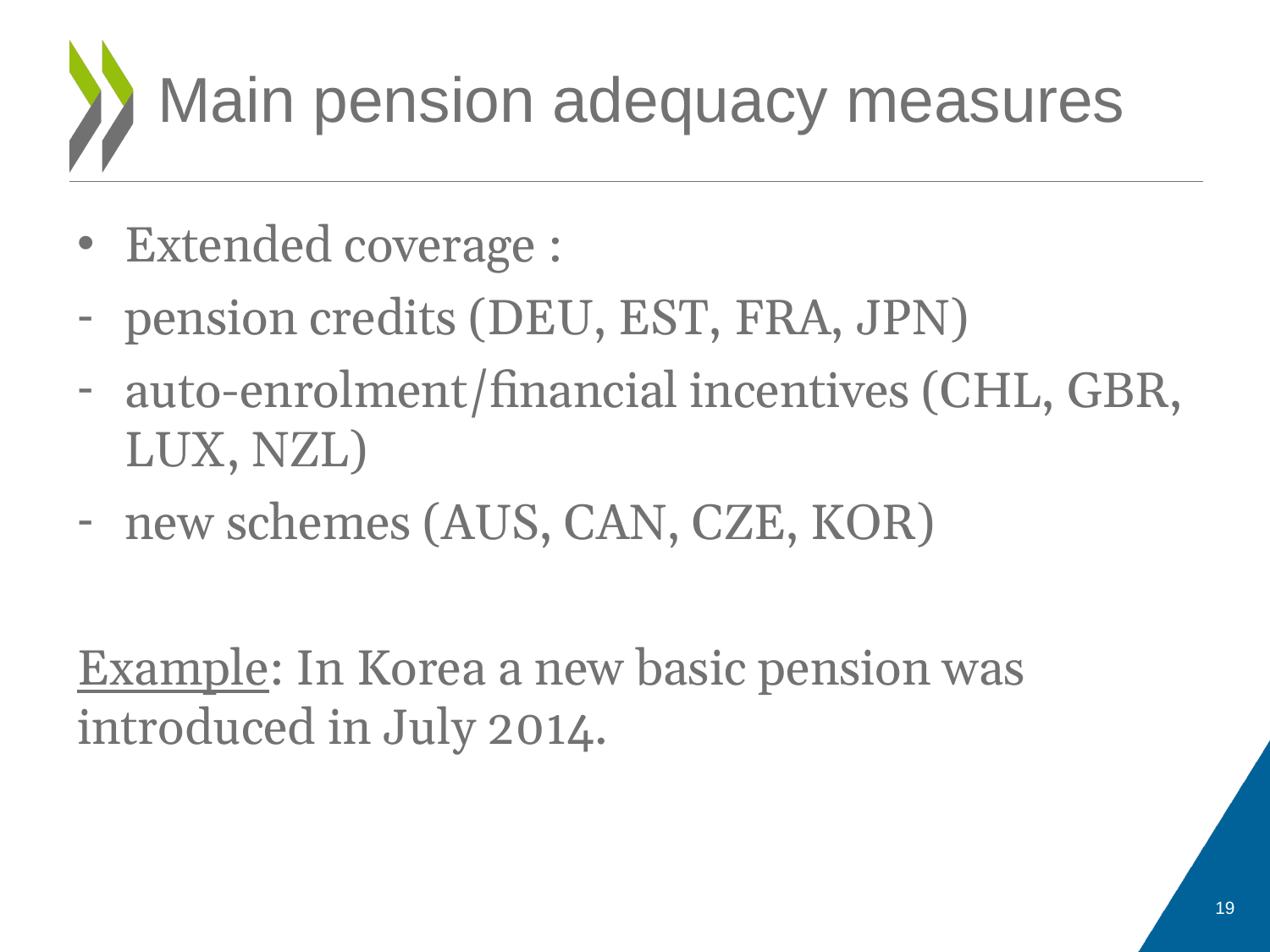

# Main pension adequacy measures
Extended coverage :
pension credits (DEU, EST, FRA, JPN)
auto-enrolment/financial incentives (CHL, GBR, LUX, NZL)
new schemes (AUS, CAN, CZE, KOR)

Example: In Korea a new basic pension was introduced in July 2014.

19